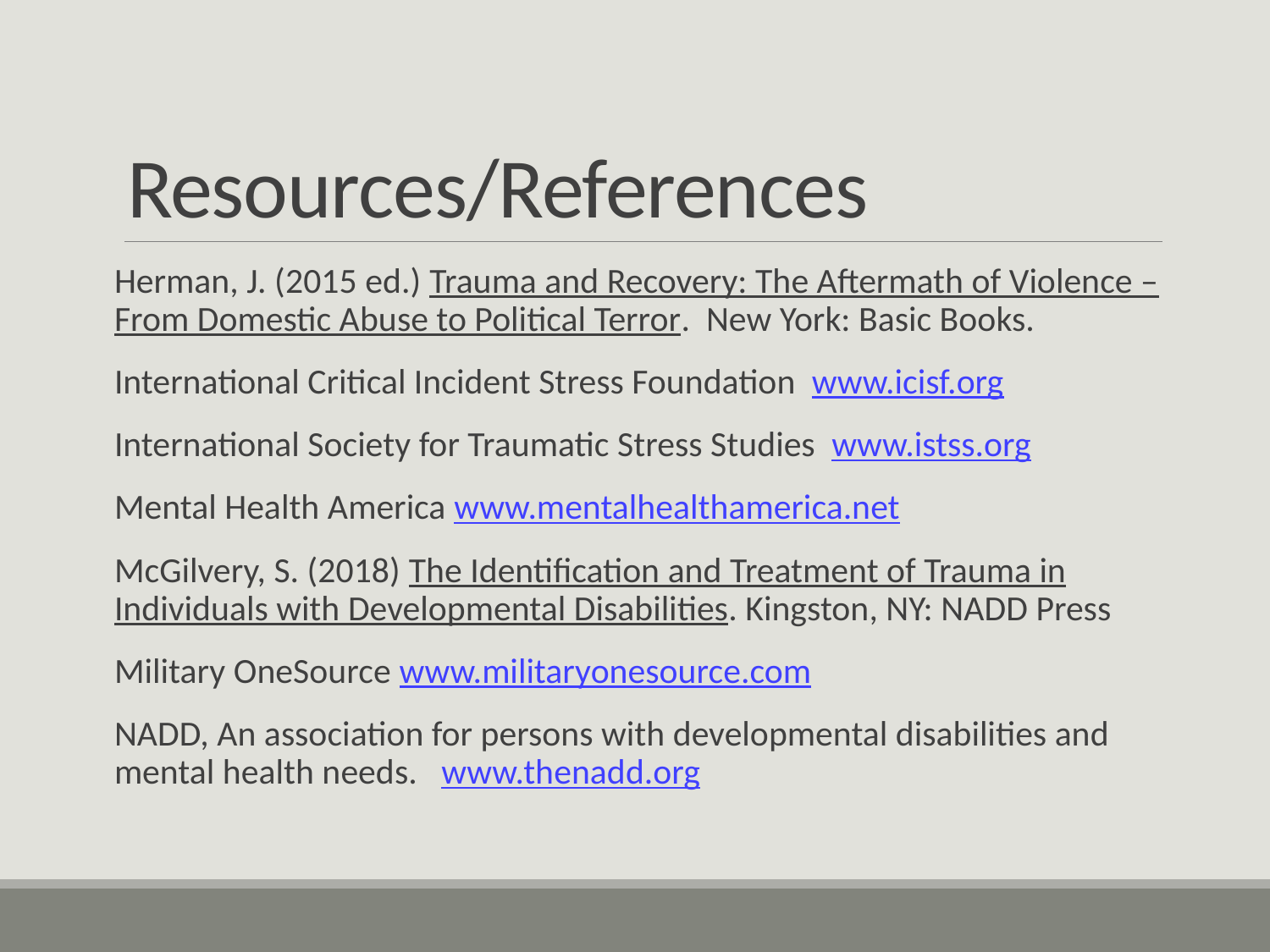

# Resources/References
Herman, J. (2015 ed.) Trauma and Recovery: The Aftermath of Violence – From Domestic Abuse to Political Terror.  New York: Basic Books.
International Critical Incident Stress Foundation  www.icisf.org
International Society for Traumatic Stress Studies  www.istss.org
Mental Health America www.mentalhealthamerica.net
McGilvery, S. (2018) The Identification and Treatment of Trauma in Individuals with Developmental Disabilities. Kingston, NY: NADD Press
Military OneSource www.militaryonesource.com
NADD, An association for persons with developmental disabilities and mental health needs.   www.thenadd.org